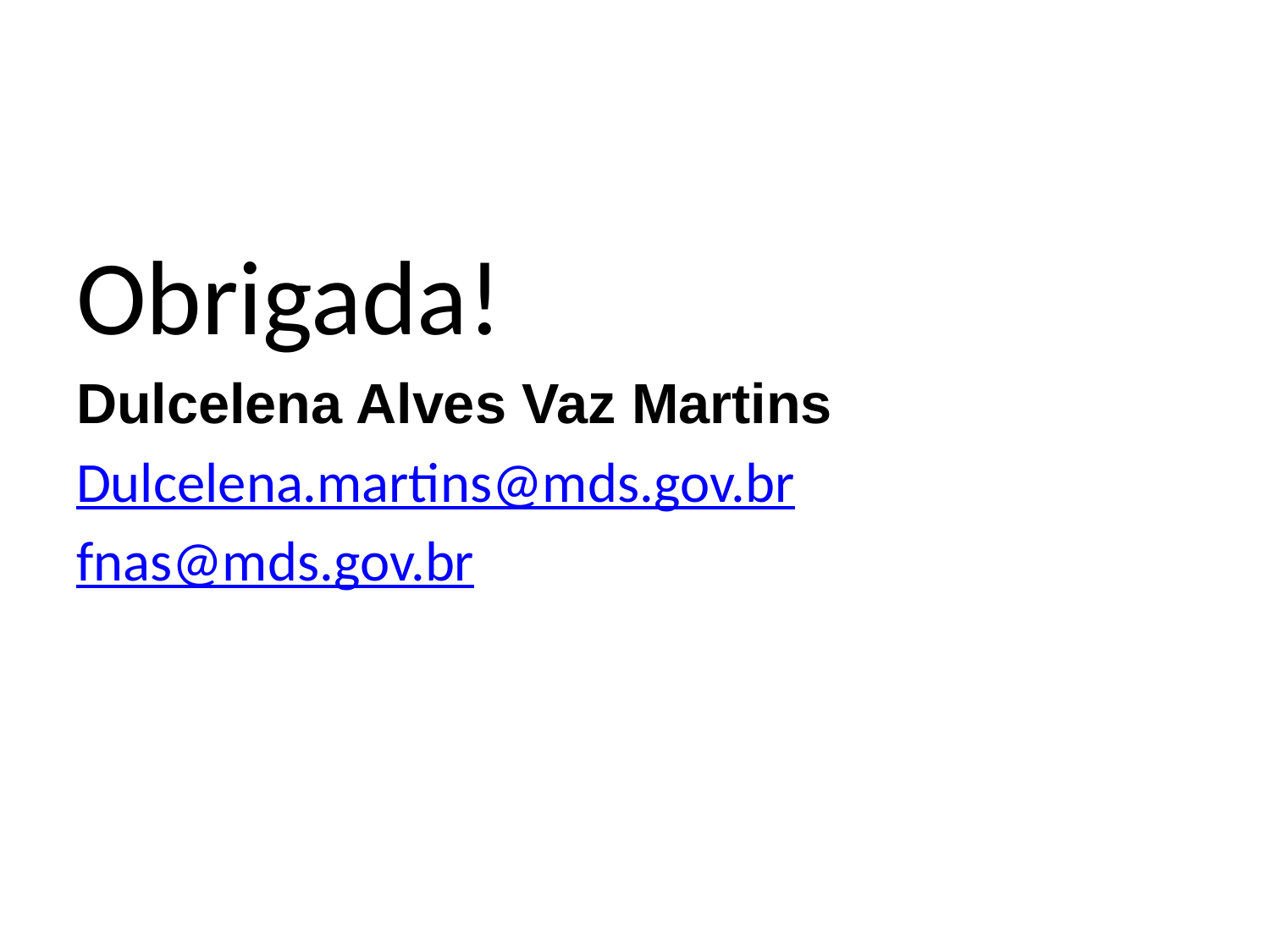

Obrigada!
Dulcelena Alves Vaz Martins
Dulcelena.martins@mds.gov.br
fnas@mds.gov.br